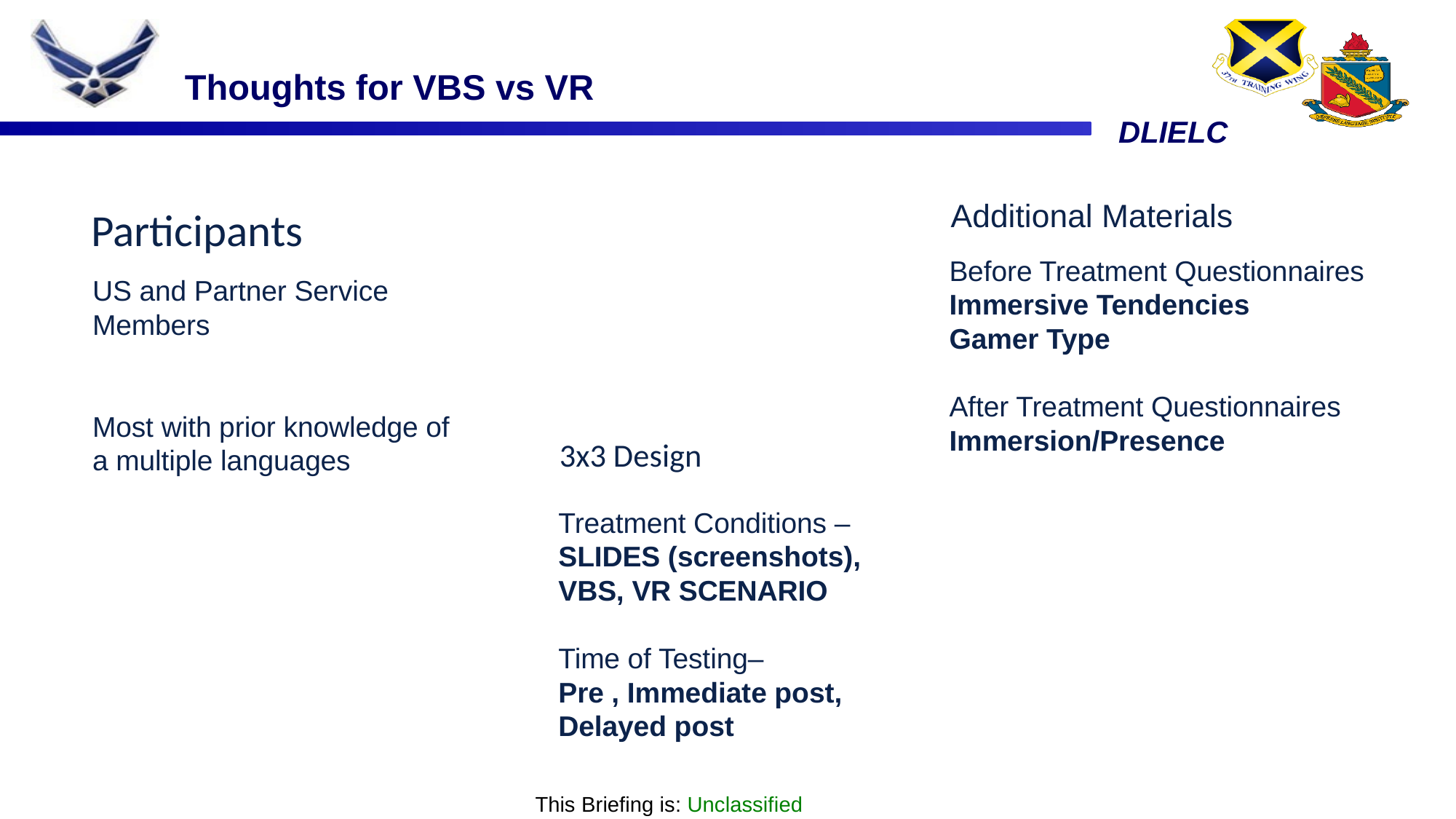

# Thoughts for VBS vs VR
Additional Materials
Participants
Before Treatment Questionnaires
Immersive Tendencies
Gamer Type
After Treatment Questionnaires
Immersion/Presence
US and Partner Service Members

Most with prior knowledge of a multiple languages
3x3 Design

Treatment Conditions – SLIDES (screenshots), VBS, VR SCENARIO

Time of Testing–
Pre , Immediate post, Delayed post